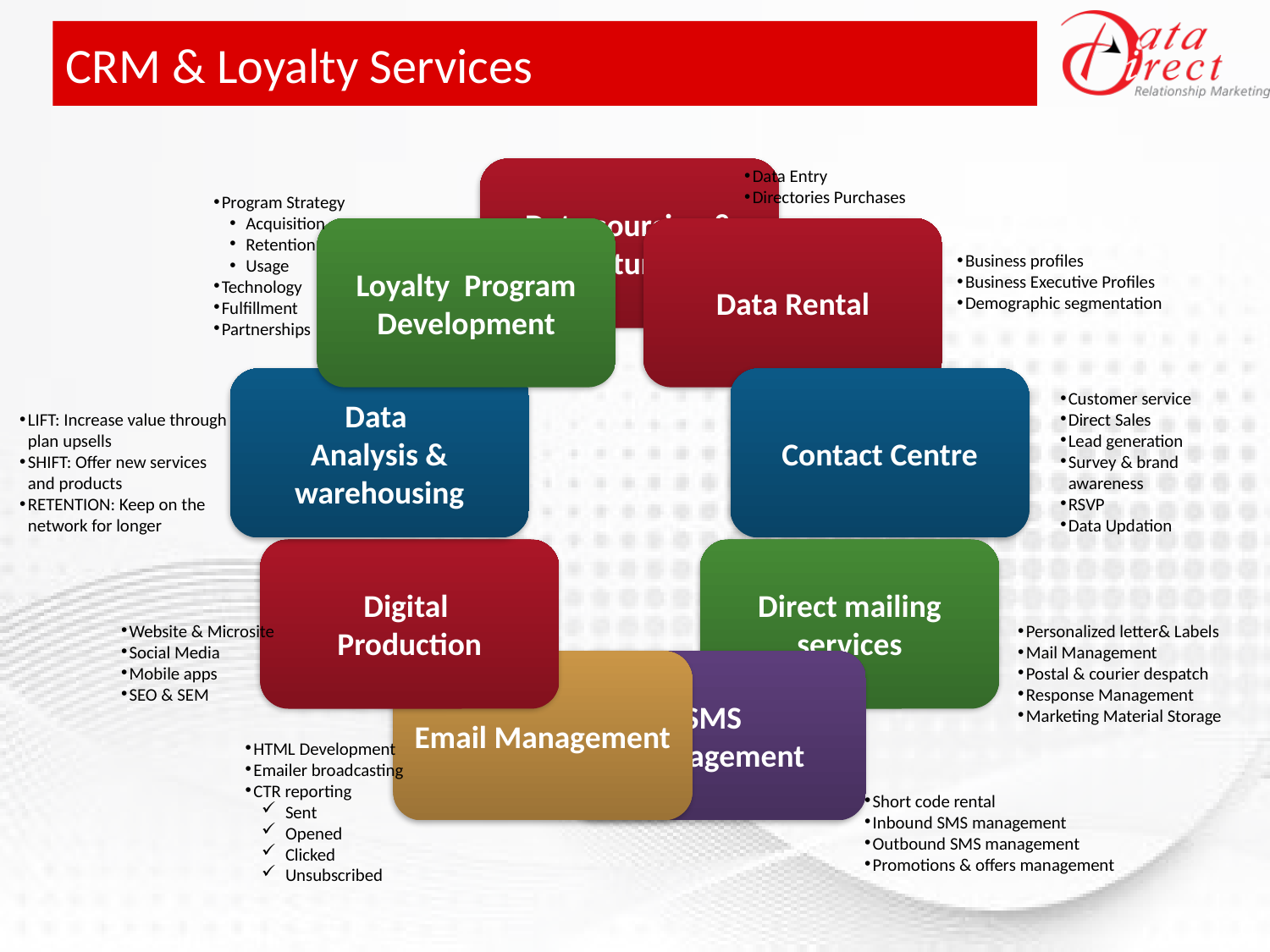

# CRM & Loyalty Services
Data sourcing & capturing
Data Rental
SMS
Management
Email Management
Digital
Production
Direct mailing services
Contact Centre
Data
Analysis & warehousing
Data Entry
Directories Purchases
Program Strategy
Acquisition
Retention
Usage
Technology
Fulfillment
Partnerships

Business profiles
Business Executive Profiles
Demographic segmentation
Customer service
Direct Sales
Lead generation
Survey & brand awareness
RSVP
Data Updation
LIFT: Increase value through plan upsells
SHIFT: Offer new services and products
RETENTION: Keep on the network for longer
Website & Microsite
Social Media
Mobile apps
SEO & SEM
Personalized letter& Labels
Mail Management
Postal & courier despatch
Response Management
Marketing Material Storage
HTML Development
Emailer broadcasting
CTR reporting
Sent
Opened
Clicked
Unsubscribed
Short code rental
Inbound SMS management
Outbound SMS management
Promotions & offers management
11